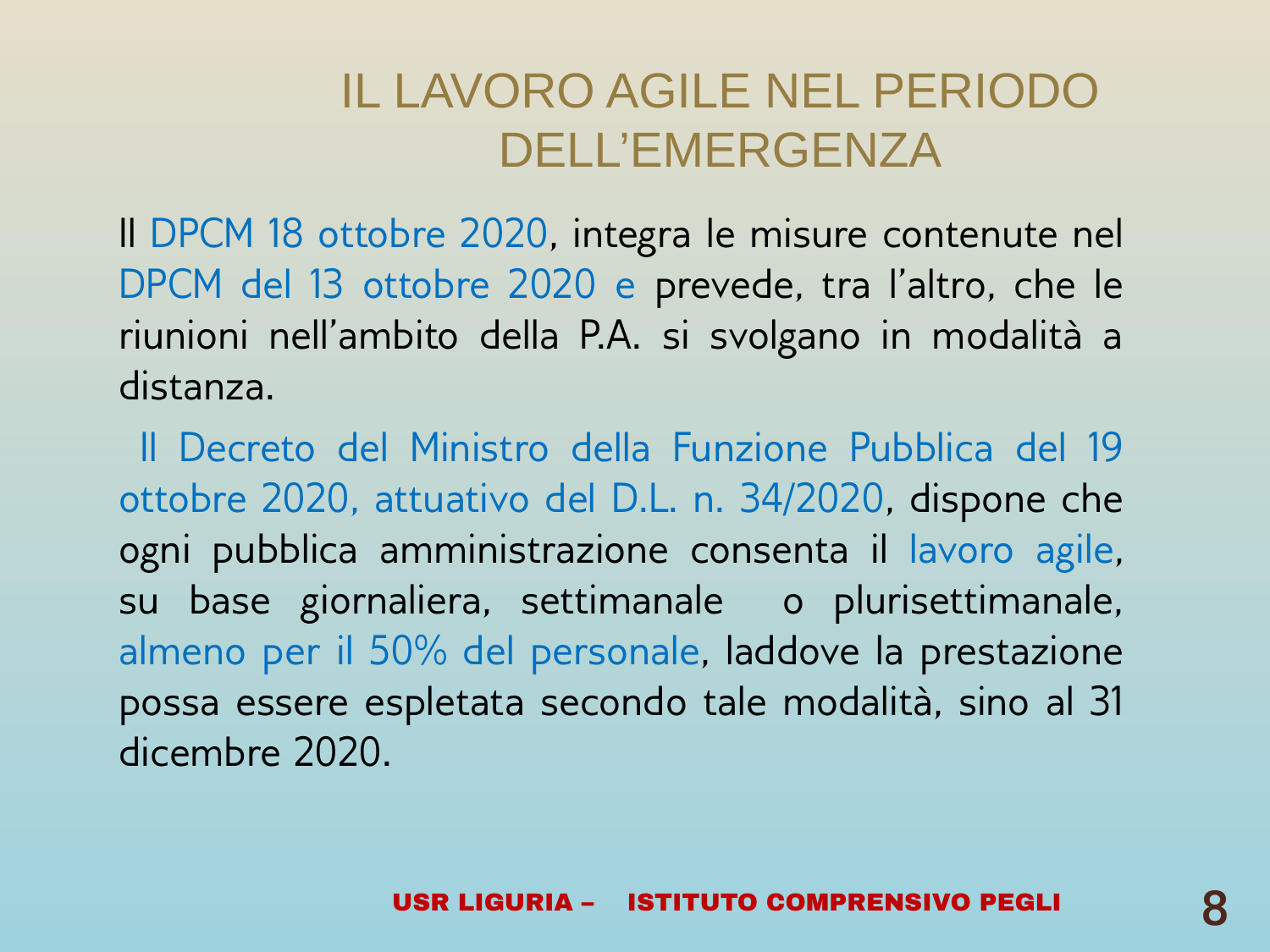

# IL LAVORO AGILE NEL PERIODO DELL’EMERGENZA
Il DPCM 18 ottobre 2020, integra le misure contenute nel DPCM del 13 ottobre 2020 e prevede, tra l’altro, che le riunioni nell’ambito della P.A. si svolgano in modalità a distanza.
 Il Decreto del Ministro della Funzione Pubblica del 19 ottobre 2020, attuativo del D.L. n. 34/2020, dispone che ogni pubblica amministrazione consenta il lavoro agile, su base giornaliera, settimanale  o plurisettimanale, almeno per il 50% del personale, laddove la prestazione possa essere espletata secondo tale modalità, sino al 31 dicembre 2020.
USR LIGURIA –    ISTITUTO COMPRENSIVO PEGLI
8